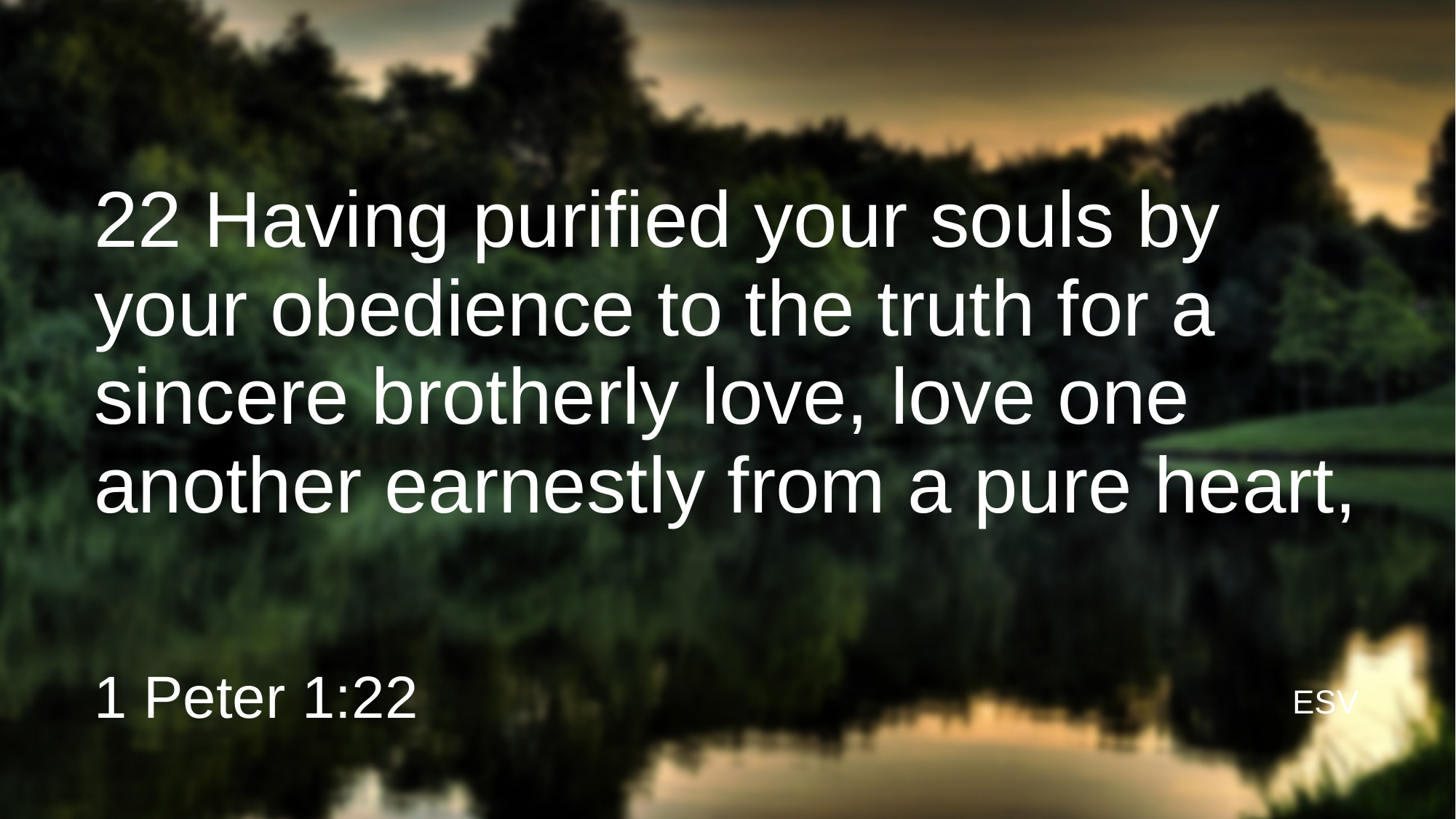

# 22 Having purified your souls by your obedience to the truth for a sincere brotherly love, love one another earnestly from a pure heart,
1 Peter 1:22
ESV